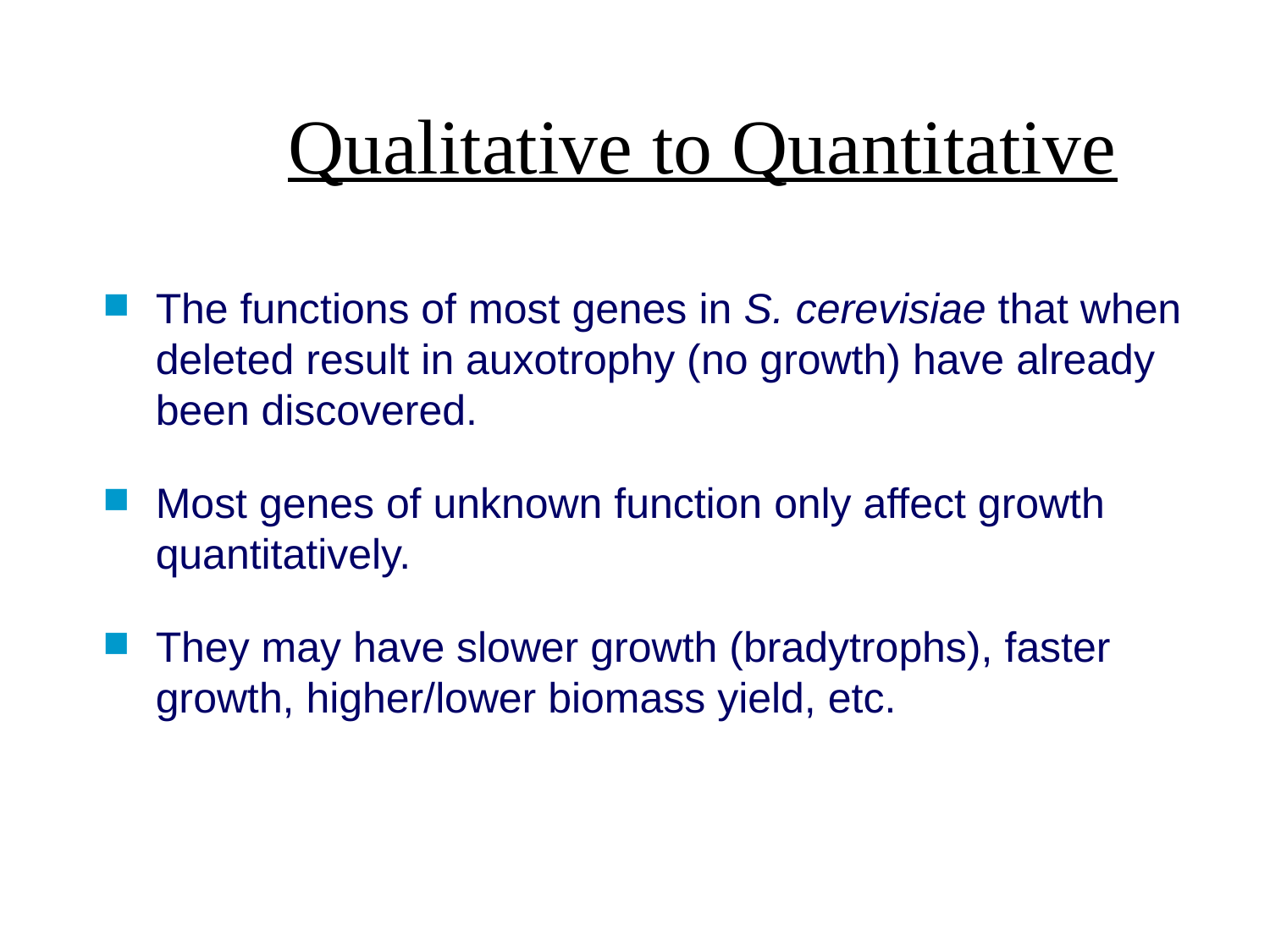

# Qualitative to Quantitative
The functions of most genes in S. cerevisiae that when deleted result in auxotrophy (no growth) have already been discovered.
Most genes of unknown function only affect growth quantitatively.
They may have slower growth (bradytrophs), faster growth, higher/lower biomass yield, etc.